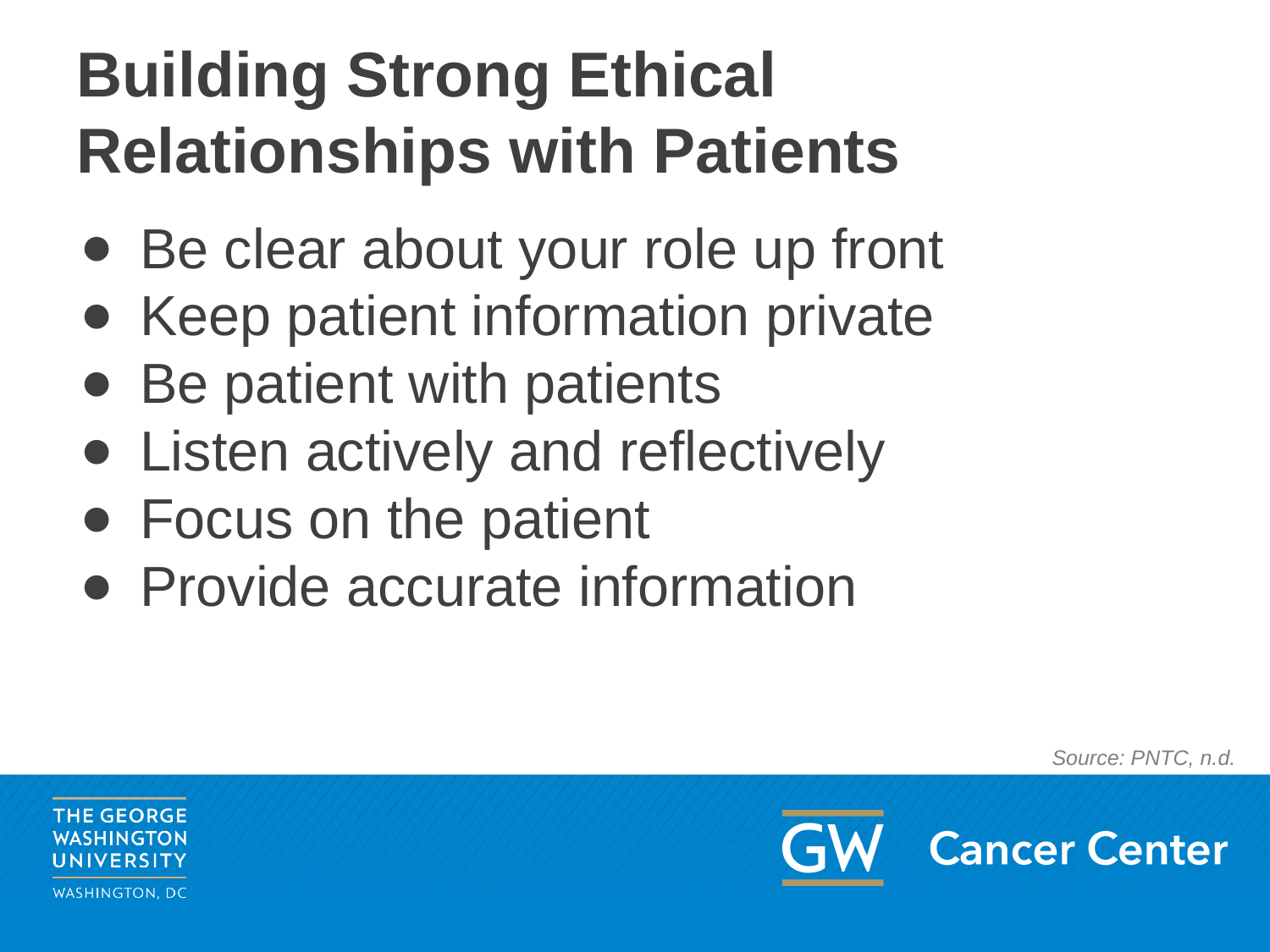

# Building Strong Ethical Relationships with Patients
Be clear about your role up front
Keep patient information private
Be patient with patients
Listen actively and reflectively
Focus on the patient
Provide accurate information
Source: PNTC, n.d.